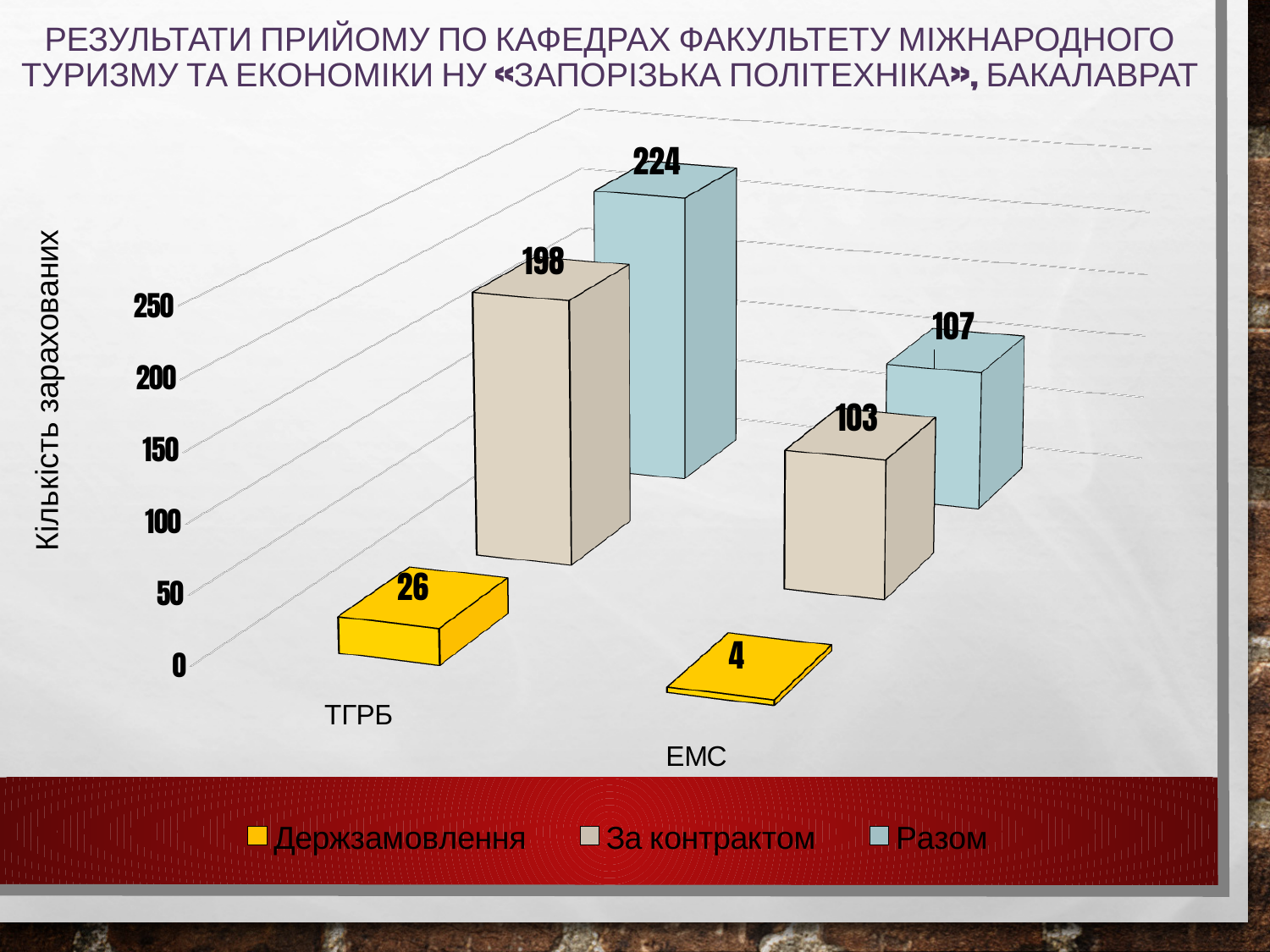

# Результати прийому по кафедрах факультету міжнародного туризму та економіки НУ «ЗАПОРІЗЬКА ПОЛІТЕХНІКА», Бакалаврат

[unsupported chart]